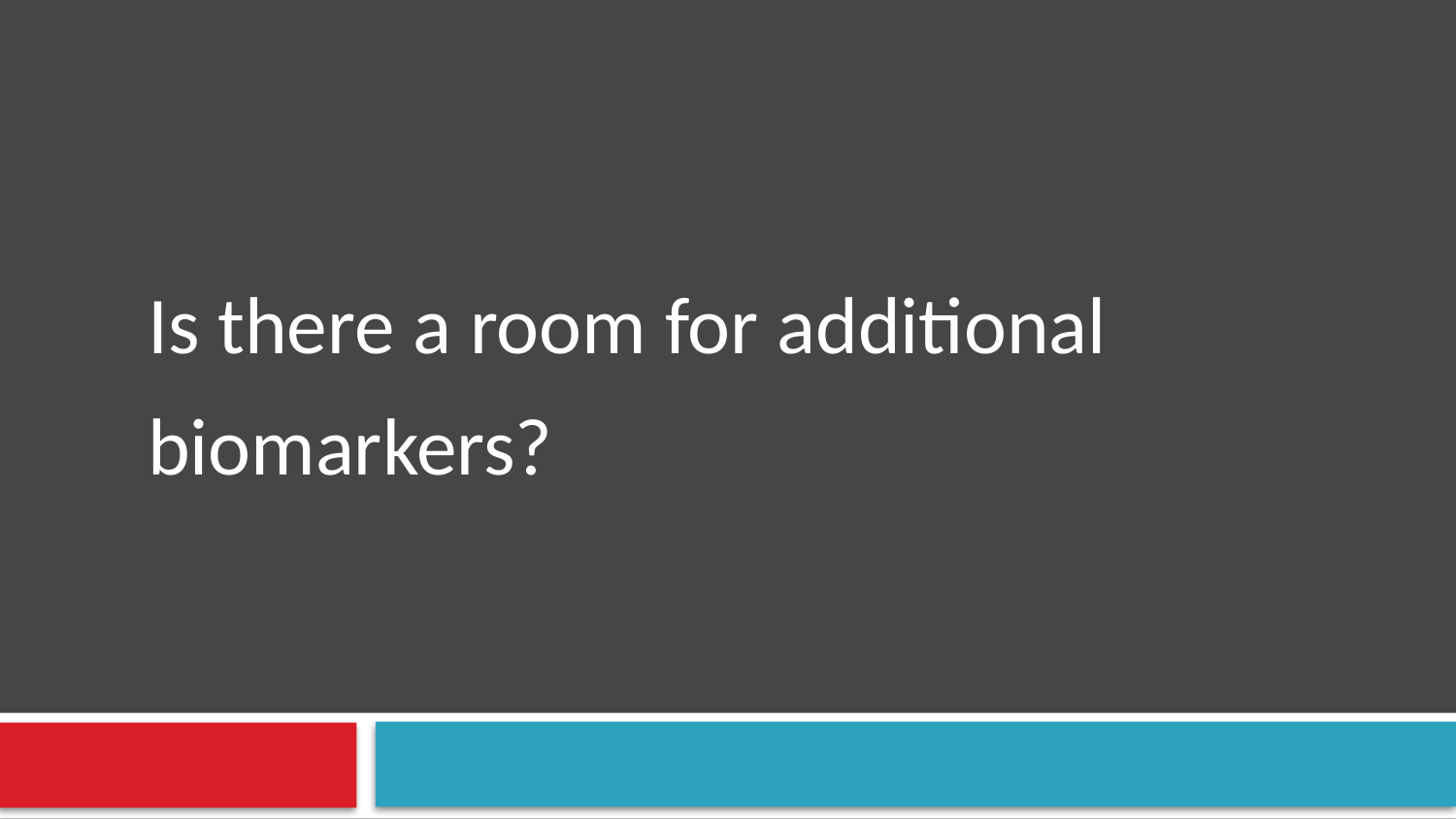

Is there a room for additional biomarkers?